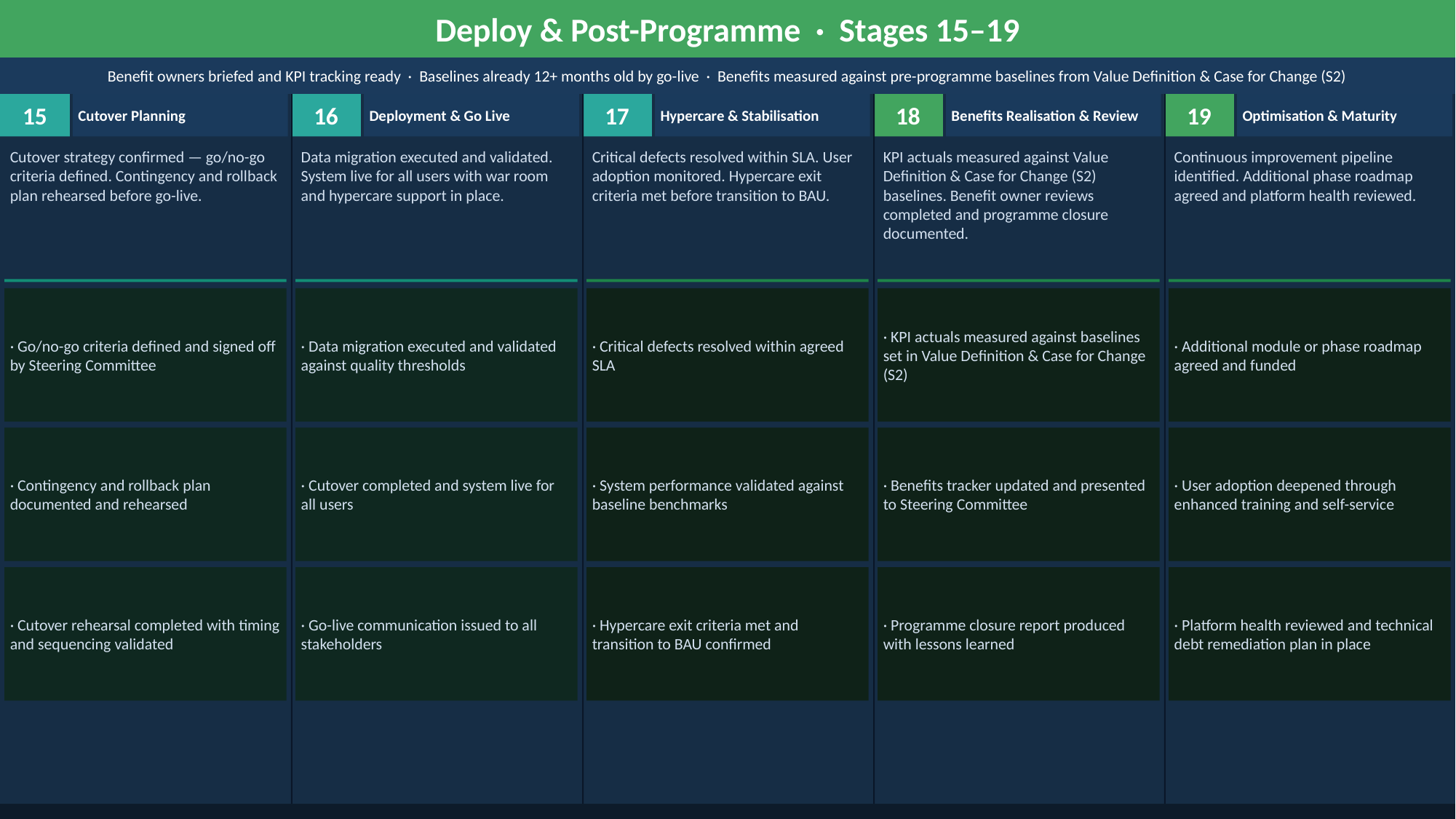

Deploy & Post-Programme  ·  Stages 15–19
Benefit owners briefed and KPI tracking ready  ·  Baselines already 12+ months old by go-live  ·  Benefits measured against pre-programme baselines from Value Definition & Case for Change (S2)

15
Cutover Planning

16

Deployment & Go Live

17

Hypercare & Stabilisation

18

Benefits Realisation & Review

19

Optimisation & Maturity
Cutover strategy confirmed — go/no-go criteria defined. Contingency and rollback plan rehearsed before go-live.
Data migration executed and validated. System live for all users with war room and hypercare support in place.
Critical defects resolved within SLA. User adoption monitored. Hypercare exit criteria met before transition to BAU.
KPI actuals measured against Value Definition & Case for Change (S2) baselines. Benefit owner reviews completed and programme closure documented.
Continuous improvement pipeline identified. Additional phase roadmap agreed and platform health reviewed.

· Go/no-go criteria defined and signed off by Steering Committee
· Data migration executed and validated against quality thresholds
· Critical defects resolved within agreed SLA
· KPI actuals measured against baselines set in Value Definition & Case for Change (S2)
· Additional module or phase roadmap agreed and funded
· Contingency and rollback plan documented and rehearsed
· Cutover completed and system live for all users
· System performance validated against baseline benchmarks
· Benefits tracker updated and presented to Steering Committee
· User adoption deepened through enhanced training and self-service
· Cutover rehearsal completed with timing and sequencing validated
· Go-live communication issued to all stakeholders
· Hypercare exit criteria met and transition to BAU confirmed
· Programme closure report produced with lessons learned
· Platform health reviewed and technical debt remediation plan in place